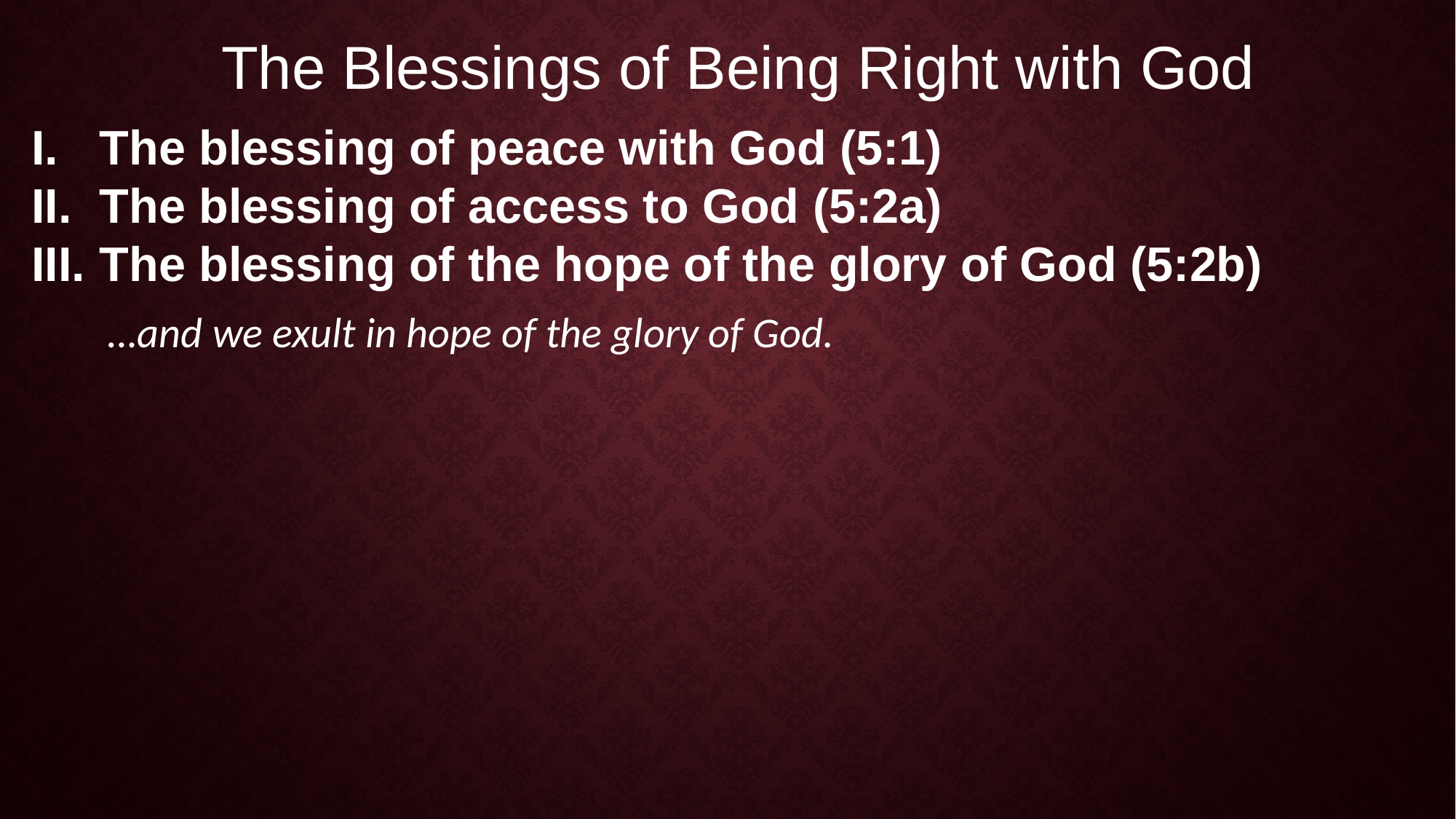

The Blessings of Being Right with God
The blessing of peace with God (5:1)
The blessing of access to God (5:2a)
The blessing of the hope of the glory of God (5:2b)
…and we exult in hope of the glory of God.